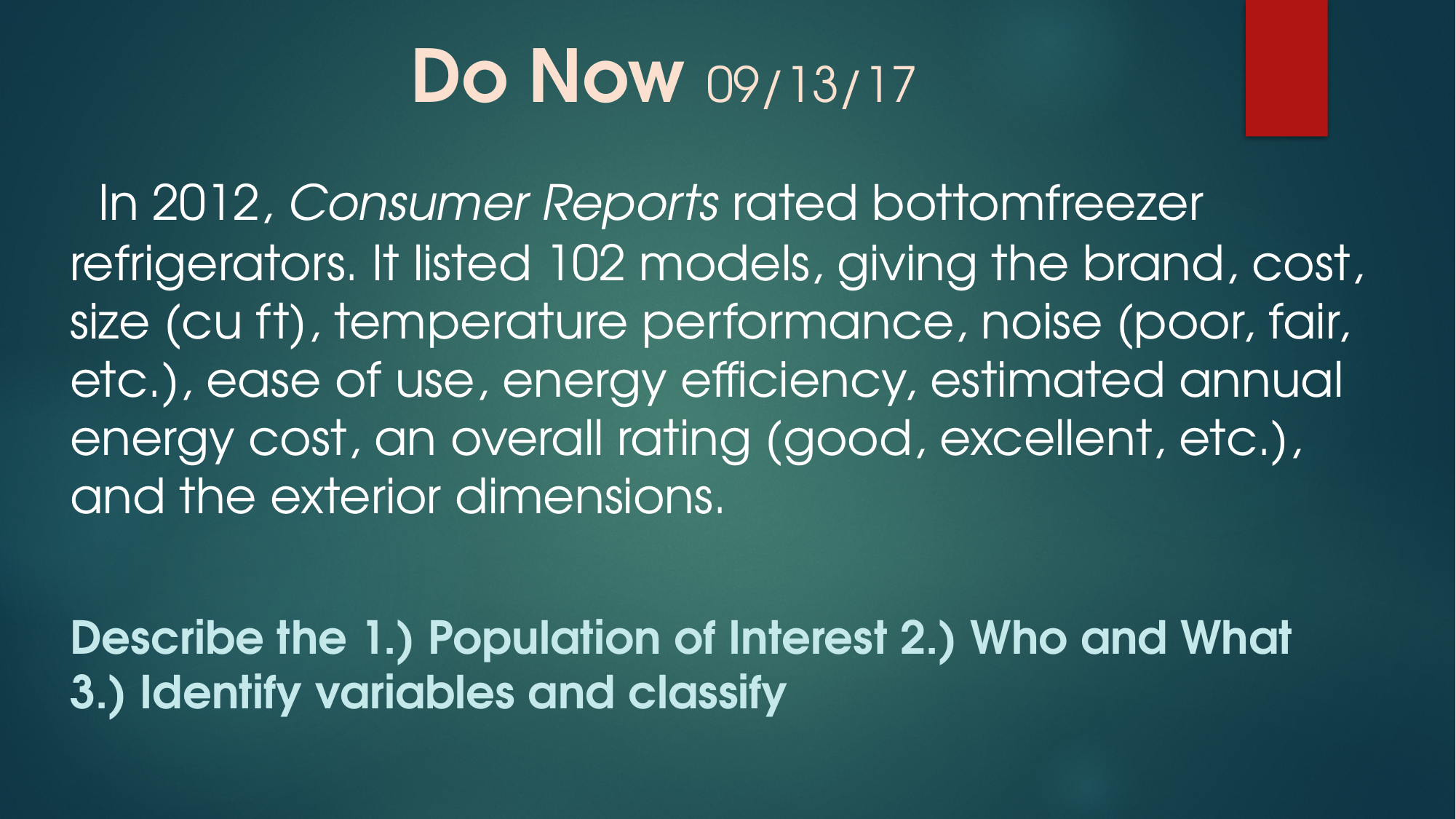

# Do Now 09/13/17
  In 2012, Consumer Reports rated bottomfreezer refrigerators. It listed 102 models, giving the brand, cost, size (cu ft), temperature performance, noise (poor, fair, etc.), ease of use, energy efficiency, estimated annual energy cost, an overall rating (good, excellent, etc.), and the exterior dimensions.

Describe the 1.) Population of Interest 2.) Who and What   3.) Identify variables and classify